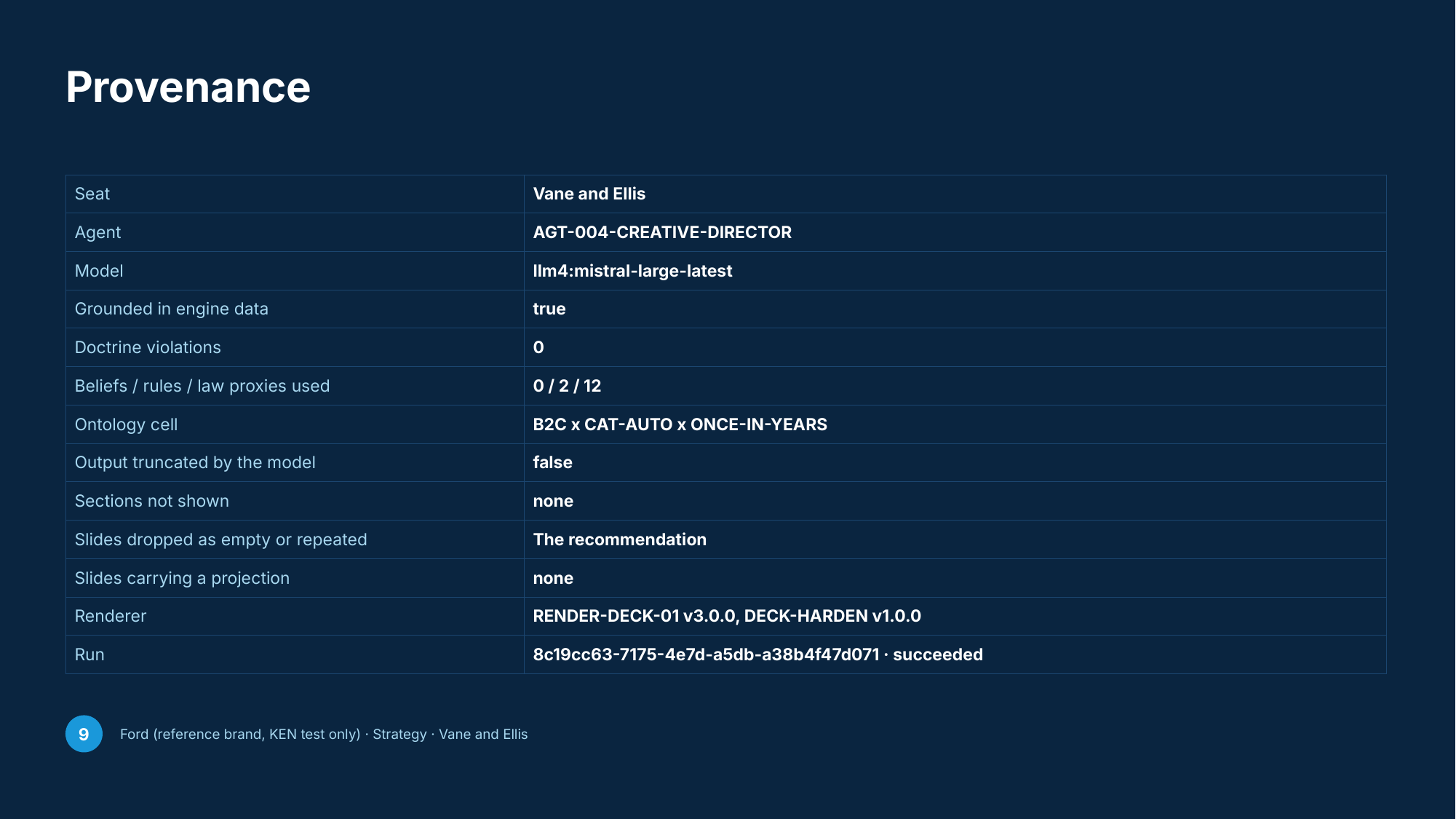

Provenance
| Seat | Vane and Ellis |
| --- | --- |
| Agent | AGT-004-CREATIVE-DIRECTOR |
| Model | llm4:mistral-large-latest |
| Grounded in engine data | true |
| Doctrine violations | 0 |
| Beliefs / rules / law proxies used | 0 / 2 / 12 |
| Ontology cell | B2C x CAT-AUTO x ONCE-IN-YEARS |
| Output truncated by the model | false |
| Sections not shown | none |
| Slides dropped as empty or repeated | The recommendation |
| Slides carrying a projection | none |
| Renderer | RENDER-DECK-01 v3.0.0, DECK-HARDEN v1.0.0 |
| Run | 8c19cc63-7175-4e7d-a5db-a38b4f47d071 · succeeded |

9
Ford (reference brand, KEN test only) · Strategy · Vane and Ellis